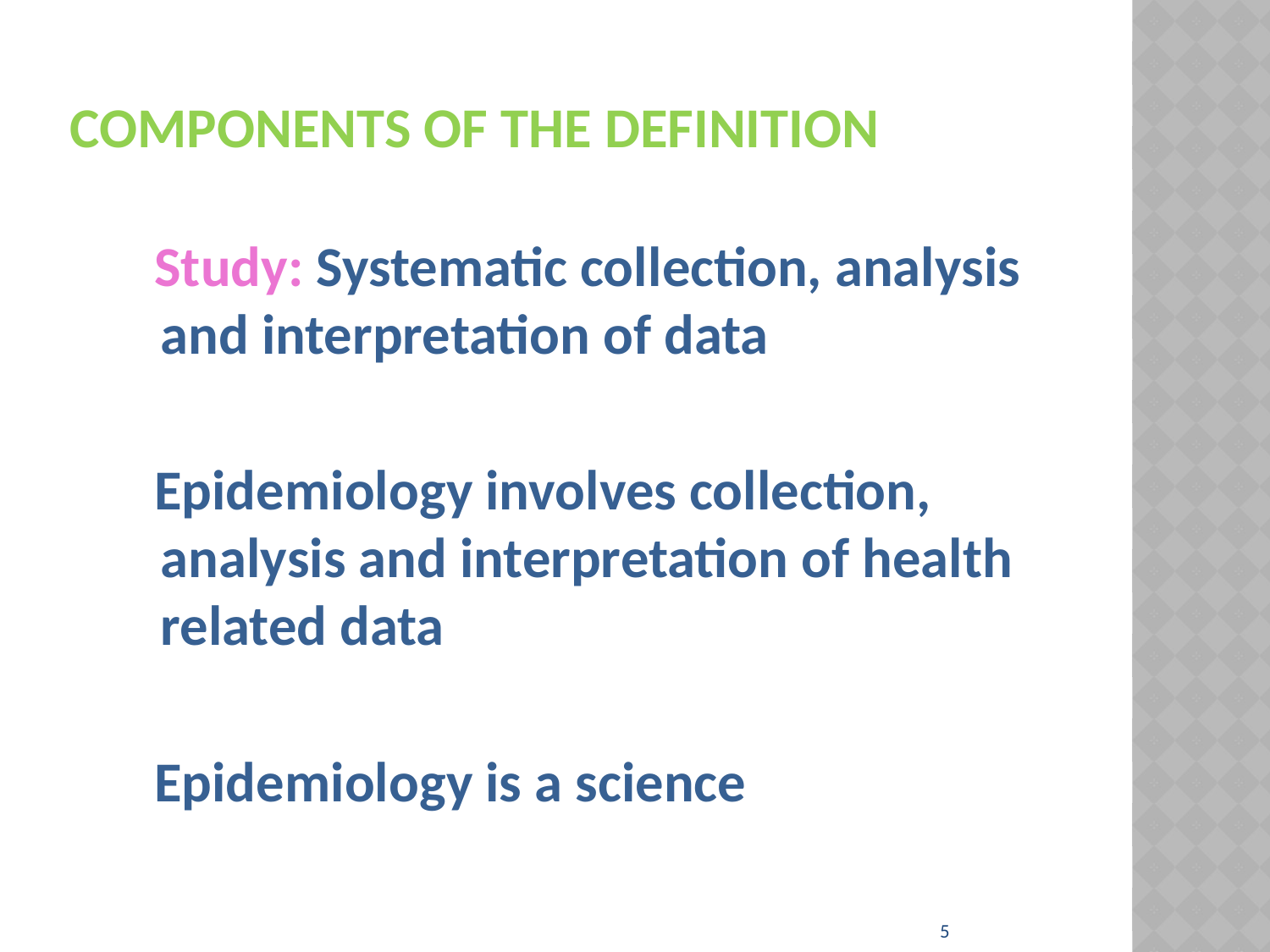

# Components of the definition
Study: Systematic collection, analysis and interpretation of data

Epidemiology involves collection, analysis and interpretation of health related data

Epidemiology is a science
5